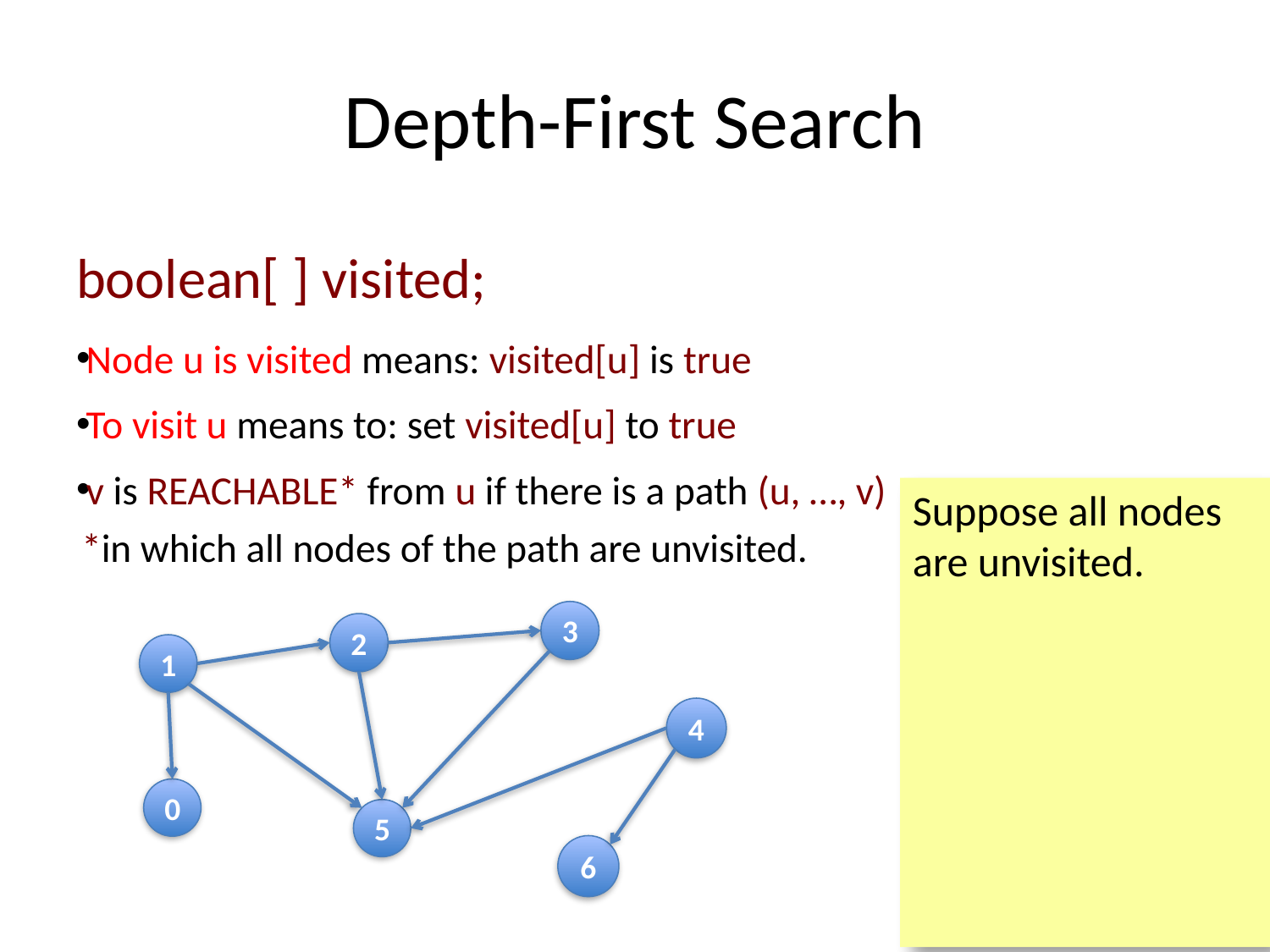

# Depth-First Search
boolean[ ] visited;
Node u is visited means: visited[u] is true
To visit u means to: set visited[u] to true
v is REACHABLE* from u if there is a path (u, …, v)
	*in which all nodes of the path are unvisited.
Suppose all nodes are unvisited.

3
2
1
4
0
5
6